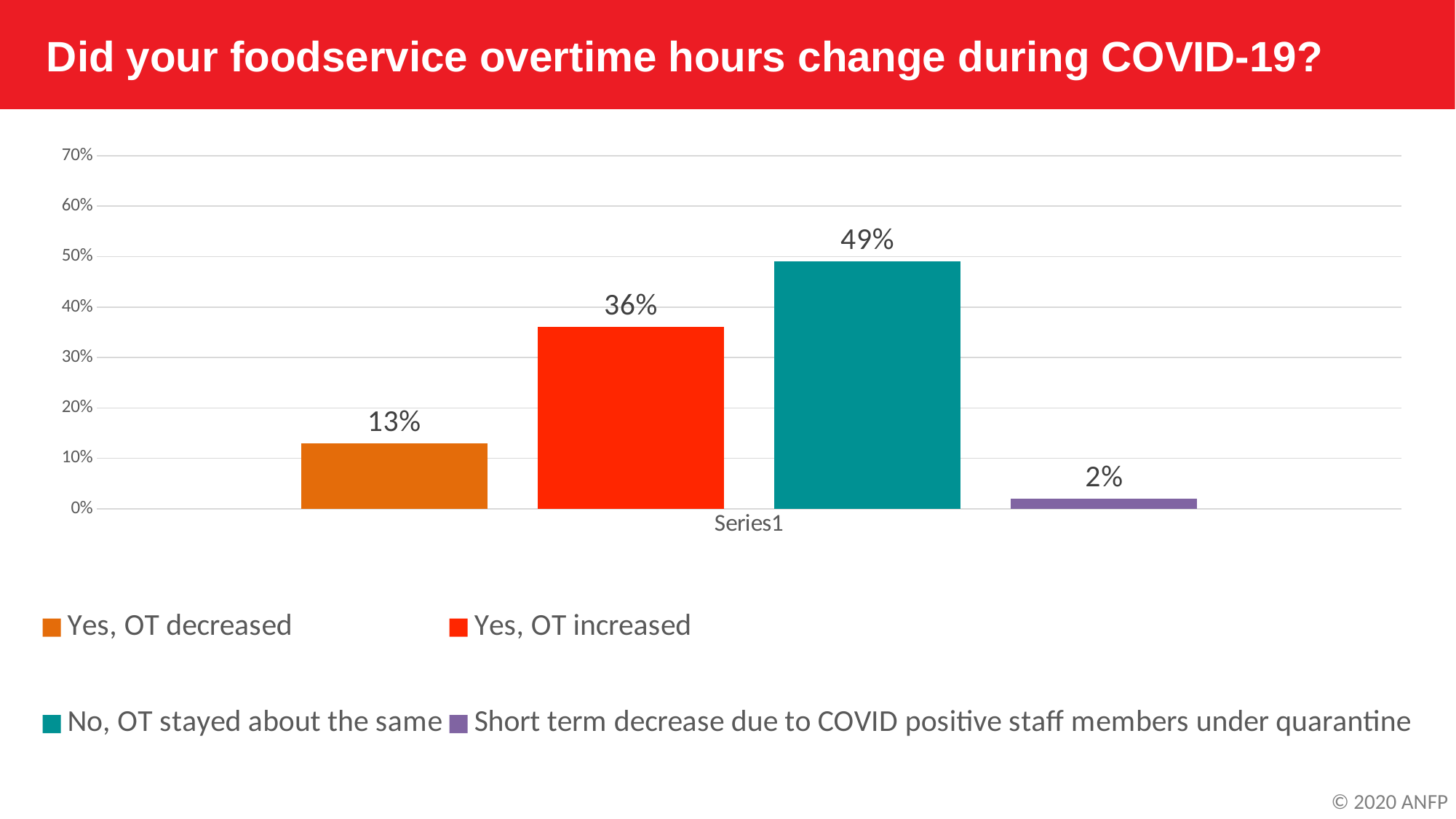

Did your foodservice overtime hours change during COVID-19?

### Chart

| Category | Yes, OT decreased | Yes, OT increased | No, OT stayed about the same | Short term decrease due to COVID positive staff members under quarantine |
|---|---|---|---|---|
|  | 0.13 | 0.36 | 0.49 | 0.02 |
© 2020 ANFP